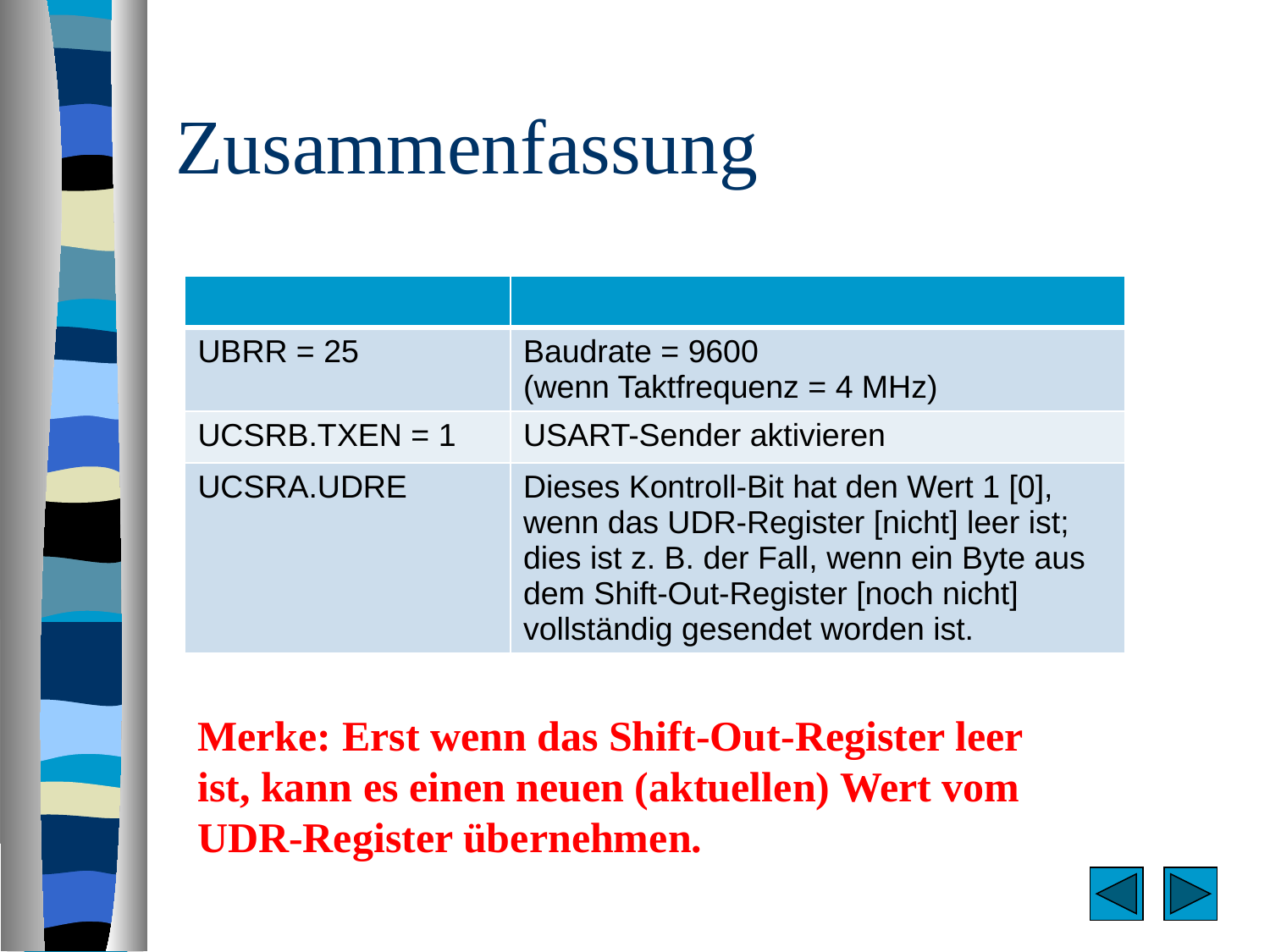

# Zusammenfassung
|  |  |
| --- | --- |
| UBRR = 25 | Baudrate = 9600 (wenn Taktfrequenz = 4 MHz) |
| UCSRB.TXEN = 1 | USART-Sender aktivieren |
| UCSRA.UDRE | Dieses Kontroll-Bit hat den Wert 1 [0], wenn das UDR-Register [nicht] leer ist; dies ist z. B. der Fall, wenn ein Byte aus dem Shift-Out-Register [noch nicht] vollständig gesendet worden ist. |
Merke: Erst wenn das Shift-Out-Register leer ist, kann es einen neuen (aktuellen) Wert vom UDR-Register übernehmen.